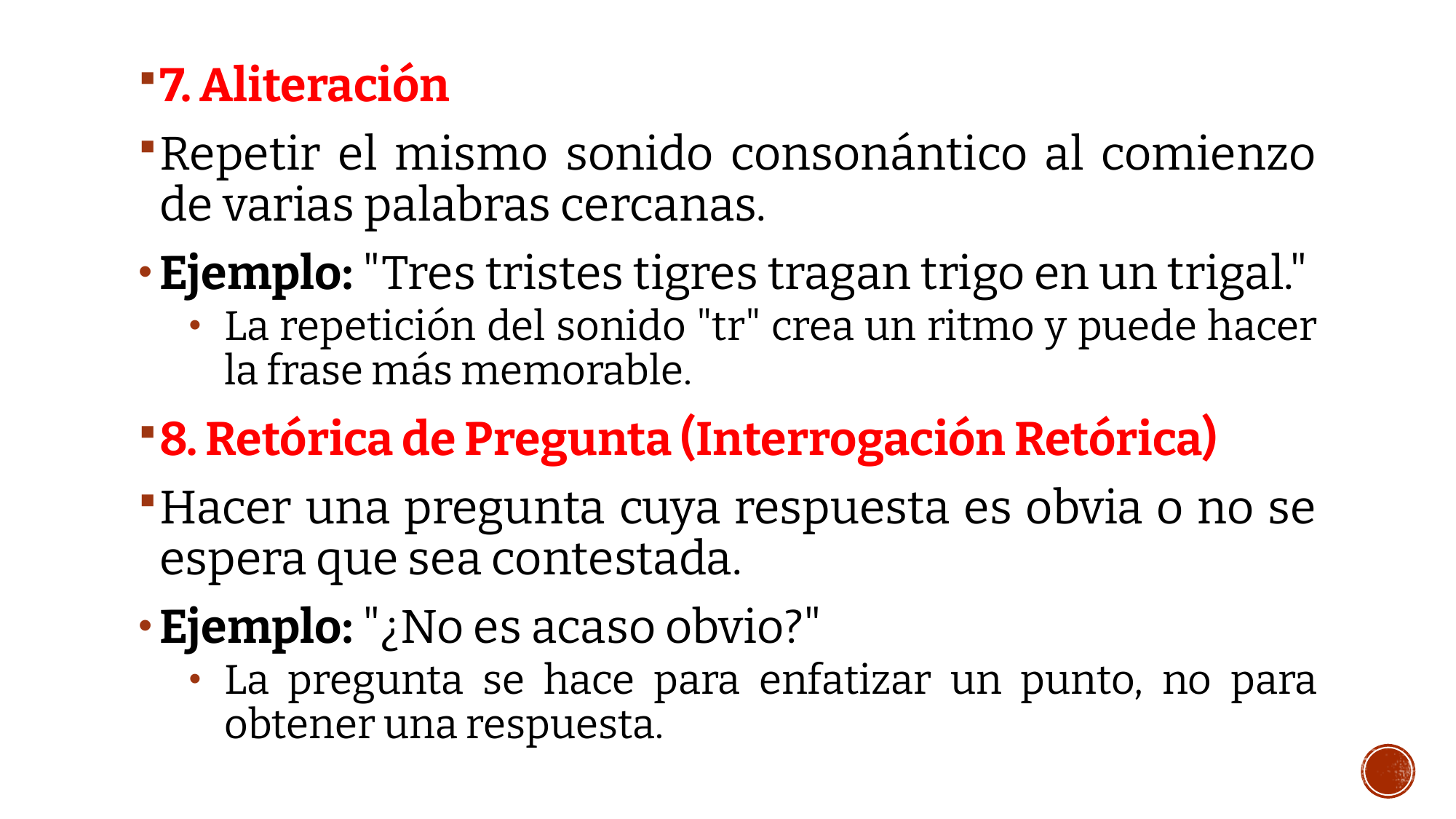

7. Aliteración
Repetir el mismo sonido consonántico al comienzo de varias palabras cercanas.
Ejemplo: "Tres tristes tigres tragan trigo en un trigal."
La repetición del sonido "tr" crea un ritmo y puede hacer la frase más memorable.
8. Retórica de Pregunta (Interrogación Retórica)
Hacer una pregunta cuya respuesta es obvia o no se espera que sea contestada.
Ejemplo: "¿No es acaso obvio?"
La pregunta se hace para enfatizar un punto, no para obtener una respuesta.